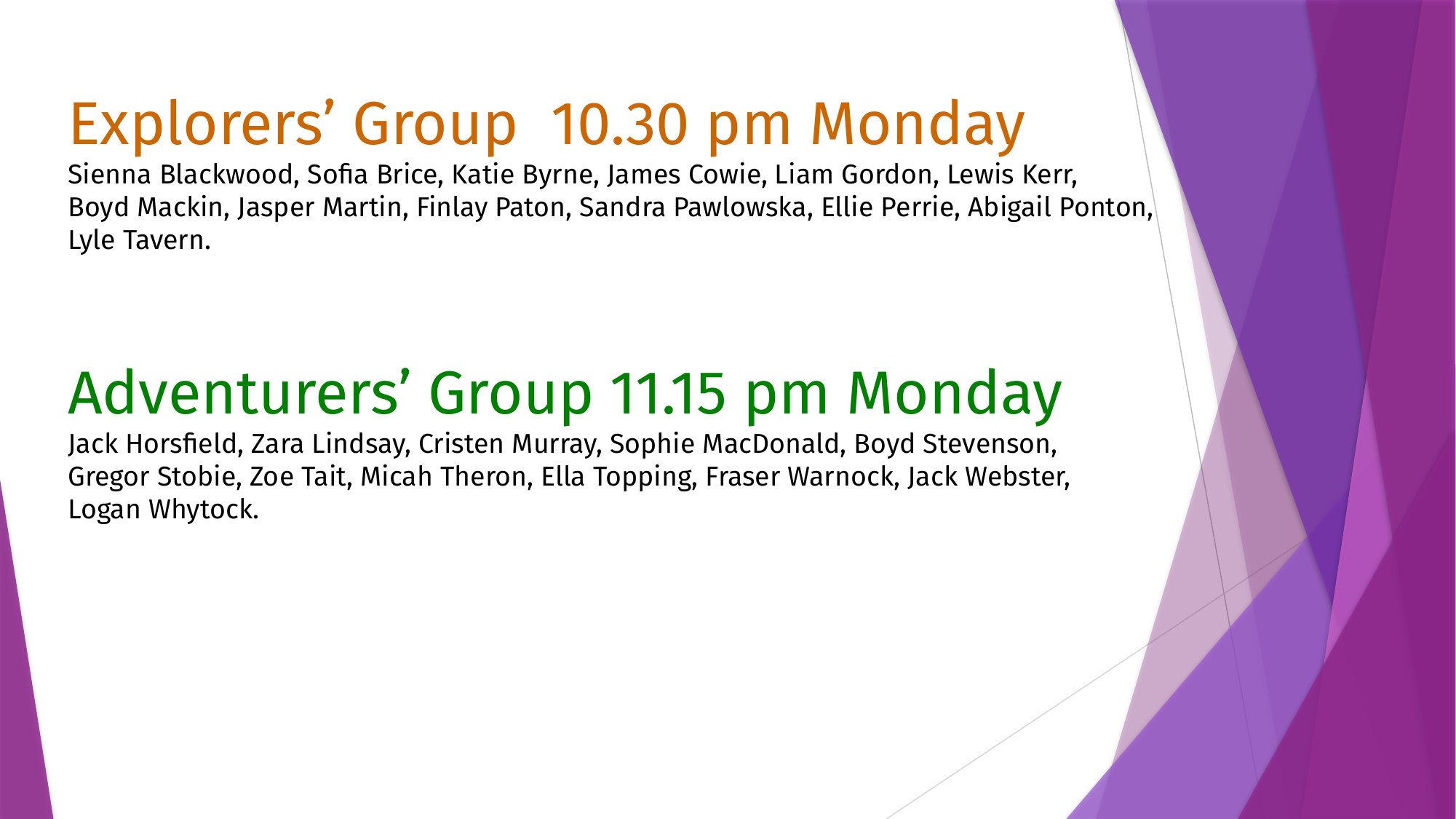

Explorers’ Group  10.30 pm Monday
Sienna Blackwood, Sofia Brice, Katie Byrne, James Cowie, Liam Gordon, Lewis Kerr,
Boyd Mackin, Jasper Martin, Finlay Paton, Sandra Pawlowska, Ellie Perrie, Abigail Ponton,
Lyle Tavern.

Adventurers’ Group 11.15 pm Monday
Jack Horsfield, Zara Lindsay, Cristen Murray, Sophie MacDonald, Boyd Stevenson,
Gregor Stobie, Zoe Tait, Micah Theron, Ella Topping, Fraser Warnock, Jack Webster,
Logan Whytock.